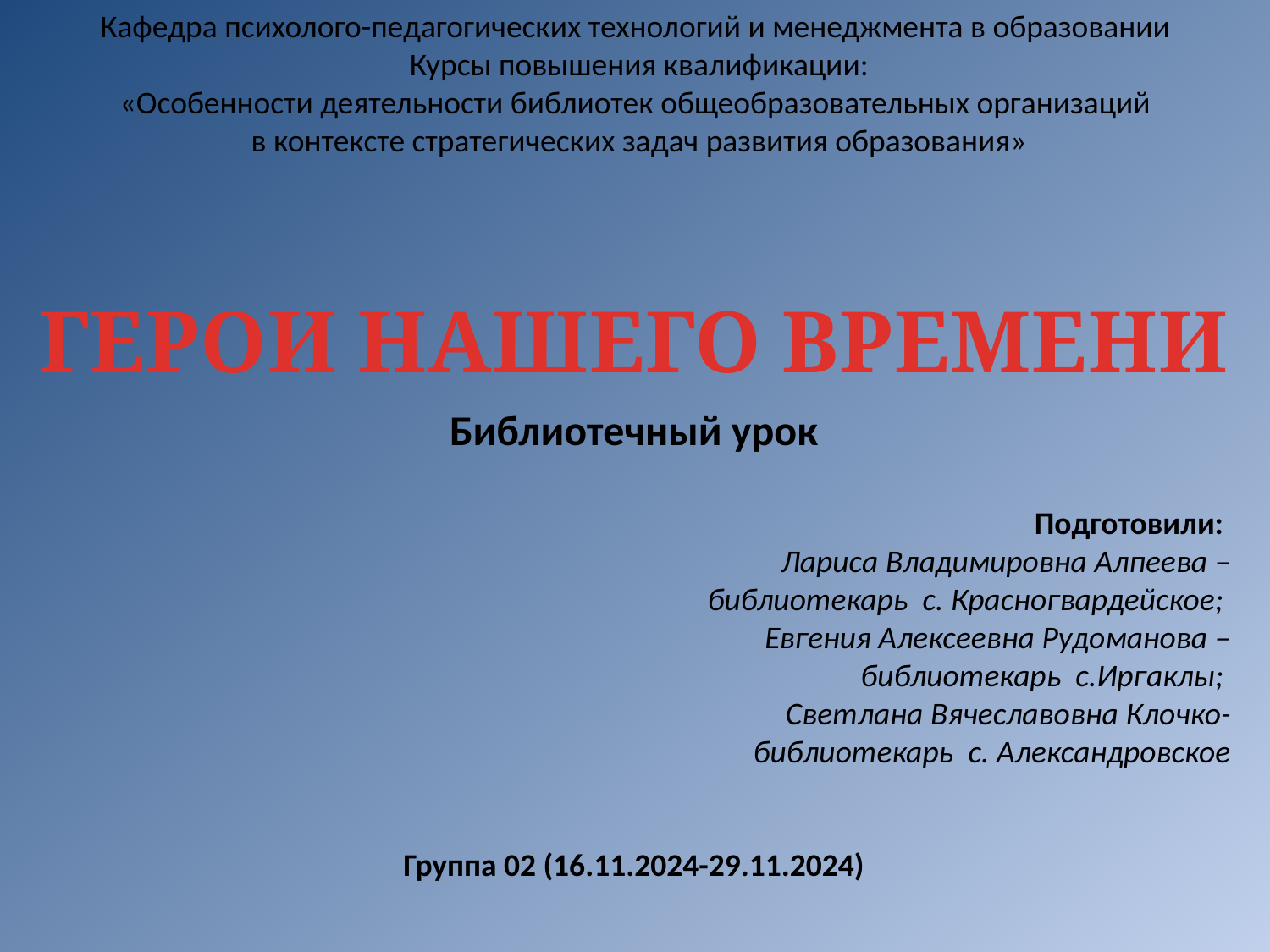

Кафедра психолого-педагогических технологий и менеджмента в образовании
Курсы повышения квалификации:
«Особенности деятельности библиотек общеобразовательных организаций
в контексте стратегических задач развития образования»
ГЕРОИ НАШЕГО ВРЕМЕНИ
Библиотечный урок
Подготовили:
Лариса Владимировна Алпеева –
 библиотекарь  с. Красногвардейское;
Евгения Алексеевна Рудоманова –
библиотекарь  с.Иргаклы;
Светлана Вячеславовна Клочко-
библиотекарь  с. Александровское

Группа 02 (16.11.2024-29.11.2024)